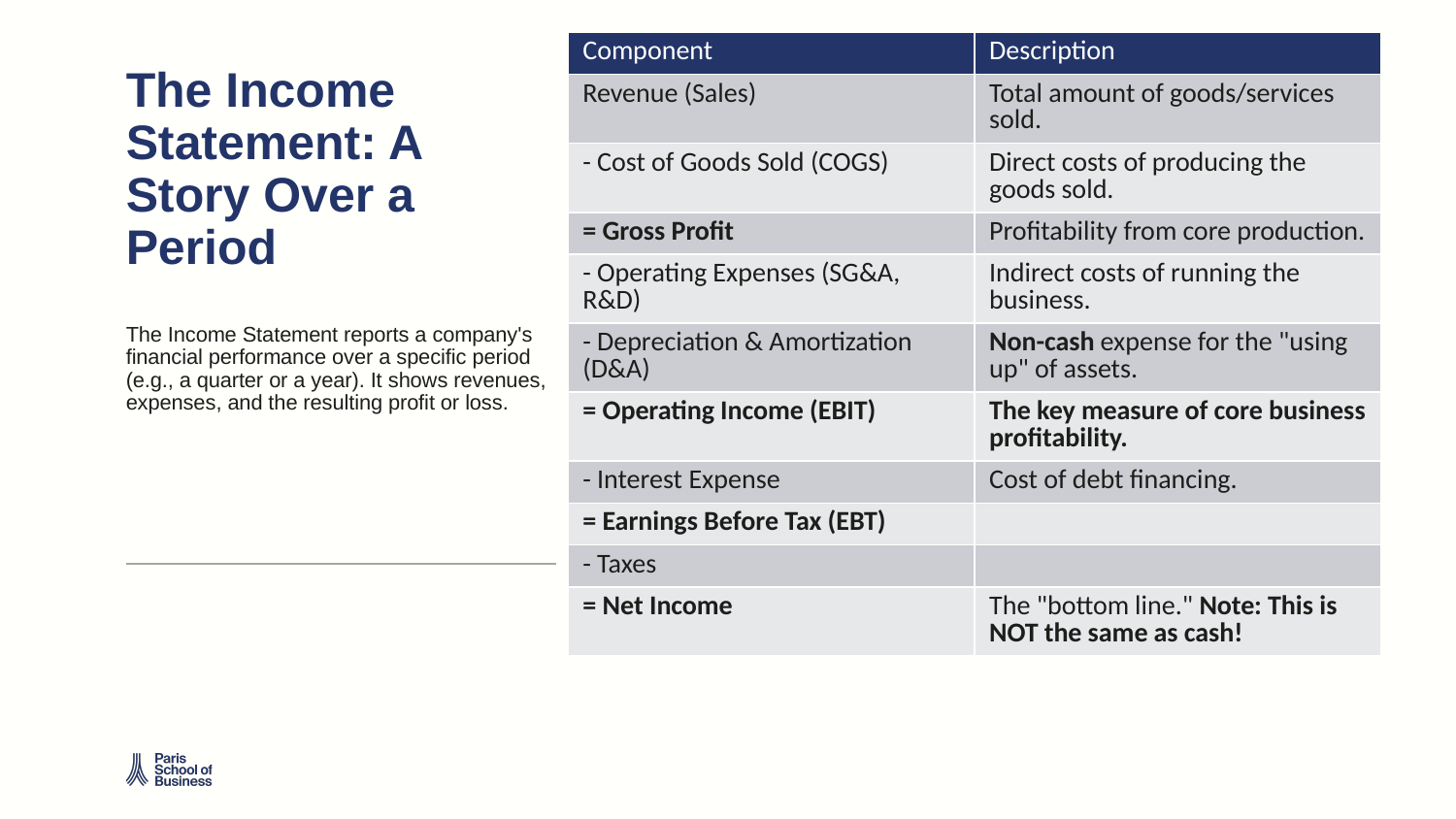

| Component | Description |
| --- | --- |
| Revenue (Sales) | Total amount of goods/services sold. |
| - Cost of Goods Sold (COGS) | Direct costs of producing the goods sold. |
| = Gross Profit | Profitability from core production. |
| - Operating Expenses (SG&A, R&D) | Indirect costs of running the business. |
| - Depreciation & Amortization (D&A) | Non-cash expense for the "using up" of assets. |
| = Operating Income (EBIT) | The key measure of core business profitability. |
| - Interest Expense | Cost of debt financing. |
| = Earnings Before Tax (EBT) |  |
| - Taxes |  |
| = Net Income | The "bottom line." Note: This is NOT the same as cash! |
# The Income Statement: A Story Over a Period
The Income Statement reports a company's financial performance over a specific period (e.g., a quarter or a year). It shows revenues, expenses, and the resulting profit or loss.